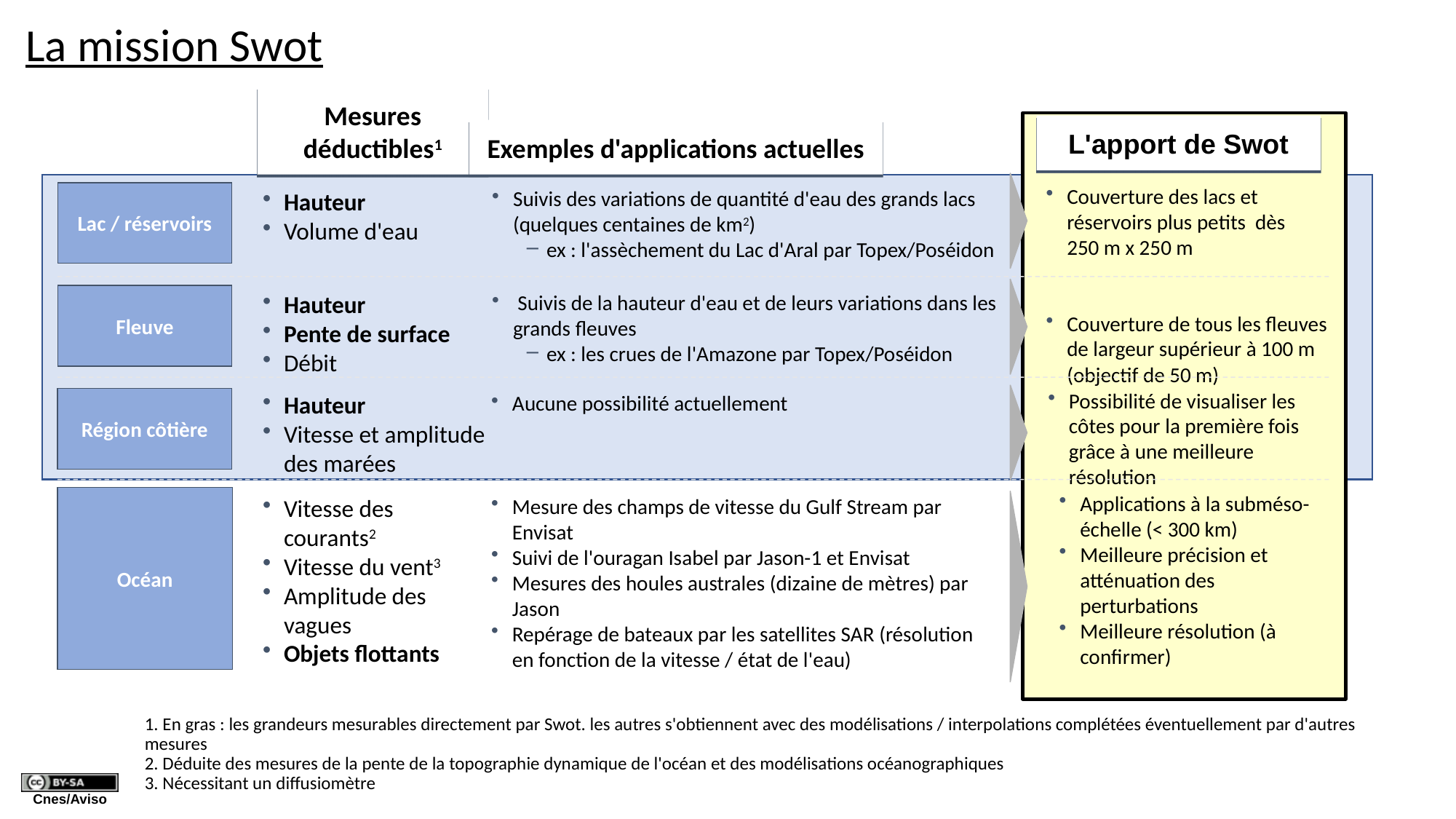

# La mission Swot
Mesures déductibles1

L'apport de Swot
Exemples d'applications actuelles
Couverture des lacs et réservoirs plus petits  dès
250 m x 250 m

Couverture de tous les fleuves de largeur supérieur à 100 m (objectif de 50 m)

Suivis des variations de quantité d'eau des grands lacs (quelques centaines de km2)
ex : l'assèchement du Lac d'Aral par Topex/Poséidon
Hauteur
Volume d'eau

Lac / réservoirs

Hauteur
Pente de surface
Débit

 Suivis de la hauteur d'eau et de leurs variations dans les grands fleuves
ex : les crues de l'Amazone par Topex/Poséidon
Fleuve

Possibilité de visualiser les côtes pour la première fois grâce à une meilleure résolution

Hauteur
Vitesse et amplitude des marées

Aucune possibilité actuellement
Région côtière

Applications à la subméso-échelle (< 300 km)
Meilleure précision et atténuation des perturbations
Meilleure résolution (à confirmer)

Vitesse des courants2
Vitesse du vent3
Amplitude des vagues
Objets flottants

Mesure des champs de vitesse du Gulf Stream par Envisat
Suivi de l'ouragan Isabel par Jason-1 et Envisat
Mesures des houles australes (dizaine de mètres) par Jason
Repérage de bateaux par les satellites SAR (résolution en fonction de la vitesse / état de l'eau)
Océan

1. En gras : les grandeurs mesurables directement par Swot. les autres s'obtiennent avec des modélisations / interpolations complétées éventuellement par d'autres mesures
2. Déduite des mesures de la pente de la topographie dynamique de l'océan et des modélisations océanographiques
3. Nécessitant un diffusiomètre